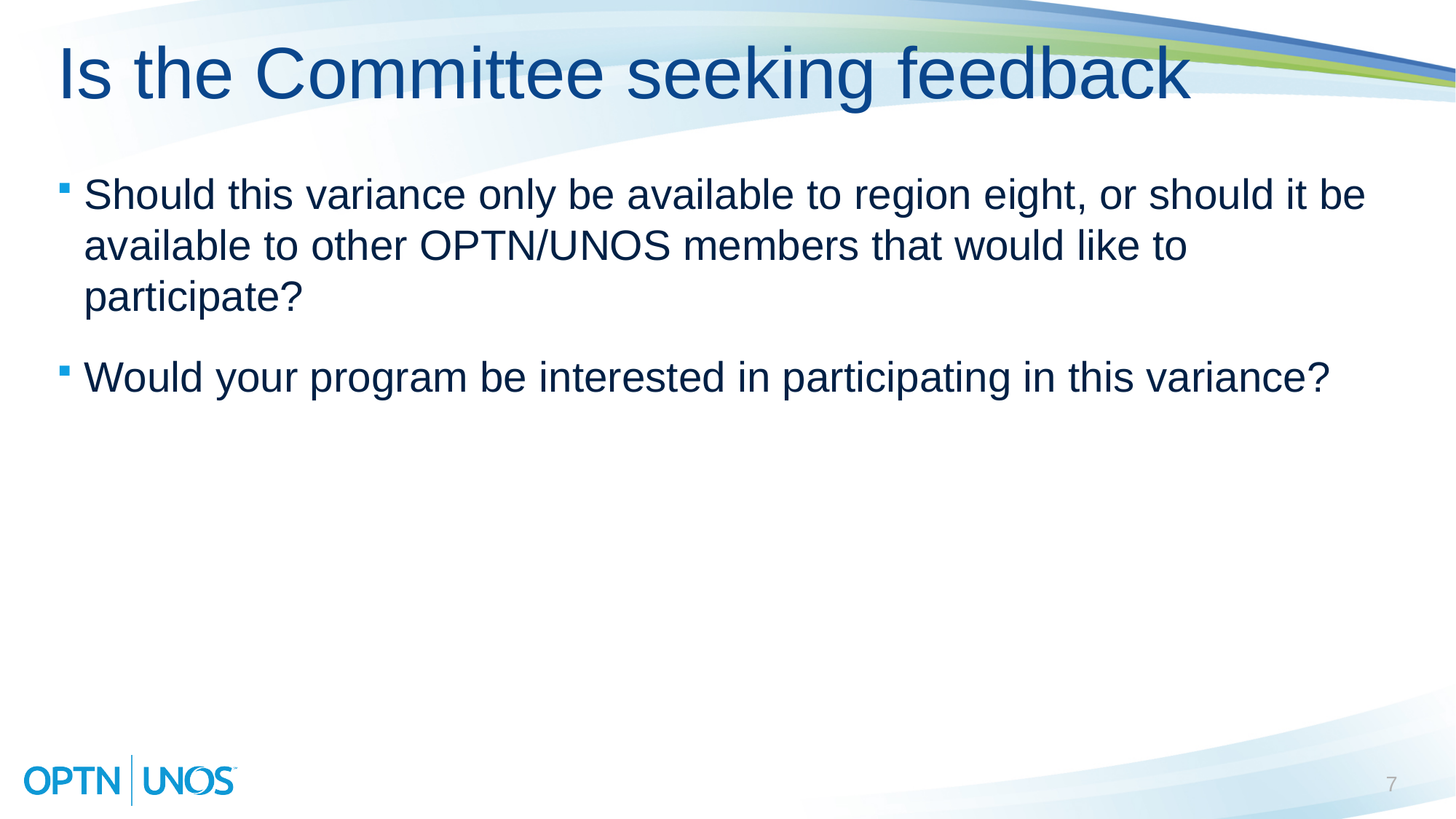

# Is the Committee seeking feedback
Should this variance only be available to region eight, or should it be available to other OPTN/UNOS members that would like to participate?
Would your program be interested in participating in this variance?
7